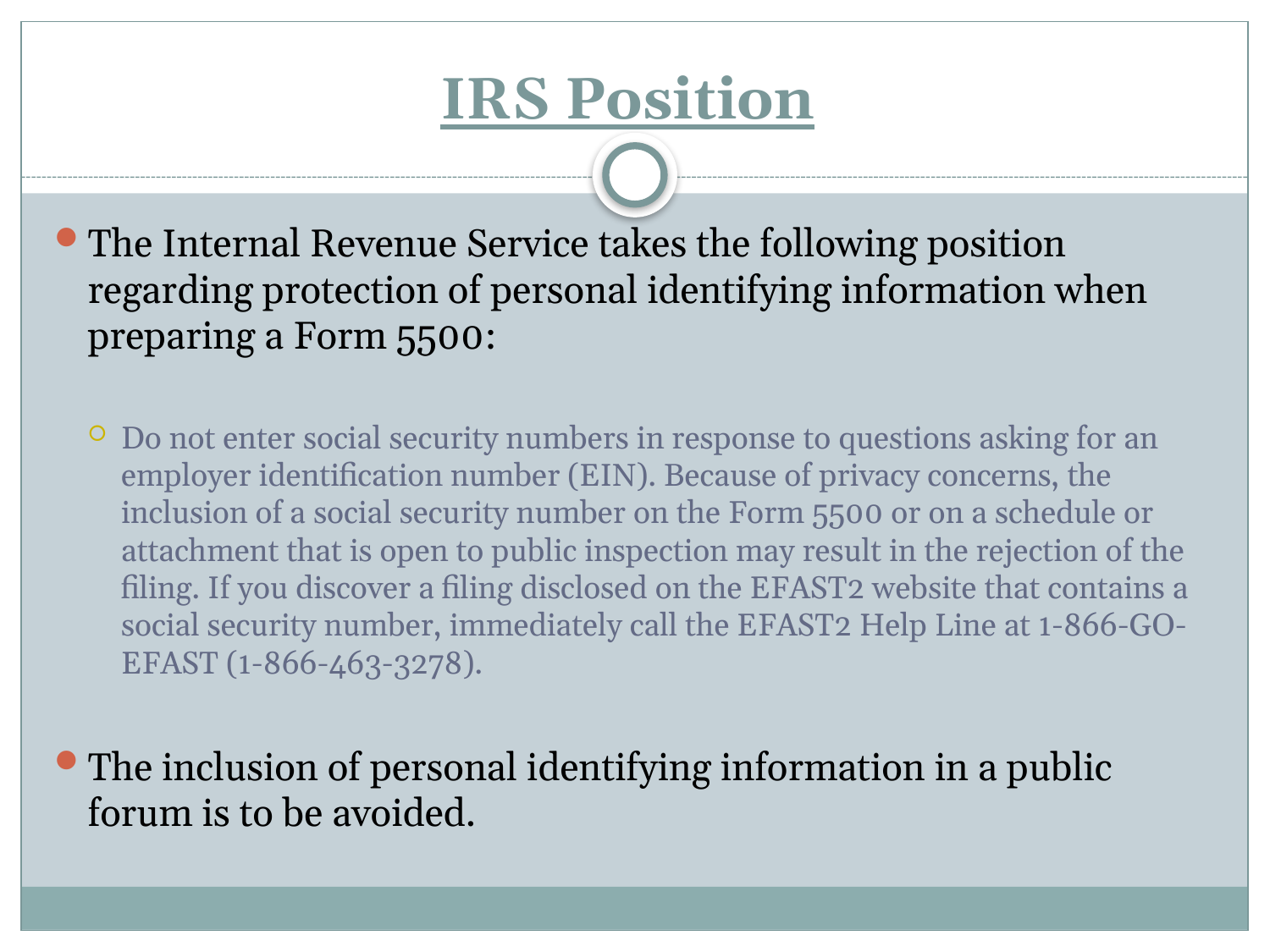

# IRS Position
The Internal Revenue Service takes the following position regarding protection of personal identifying information when preparing a Form 5500:

Do not enter social security numbers in response to questions asking for an employer identification number (EIN). Because of privacy concerns, the inclusion of a social security number on the Form 5500 or on a schedule or attachment that is open to public inspection may result in the rejection of the filing. If you discover a filing disclosed on the EFAST2 website that contains a social security number, immediately call the EFAST2 Help Line at 1-866-GO-EFAST (1-866-463-3278).

The inclusion of personal identifying information in a public forum is to be avoided.